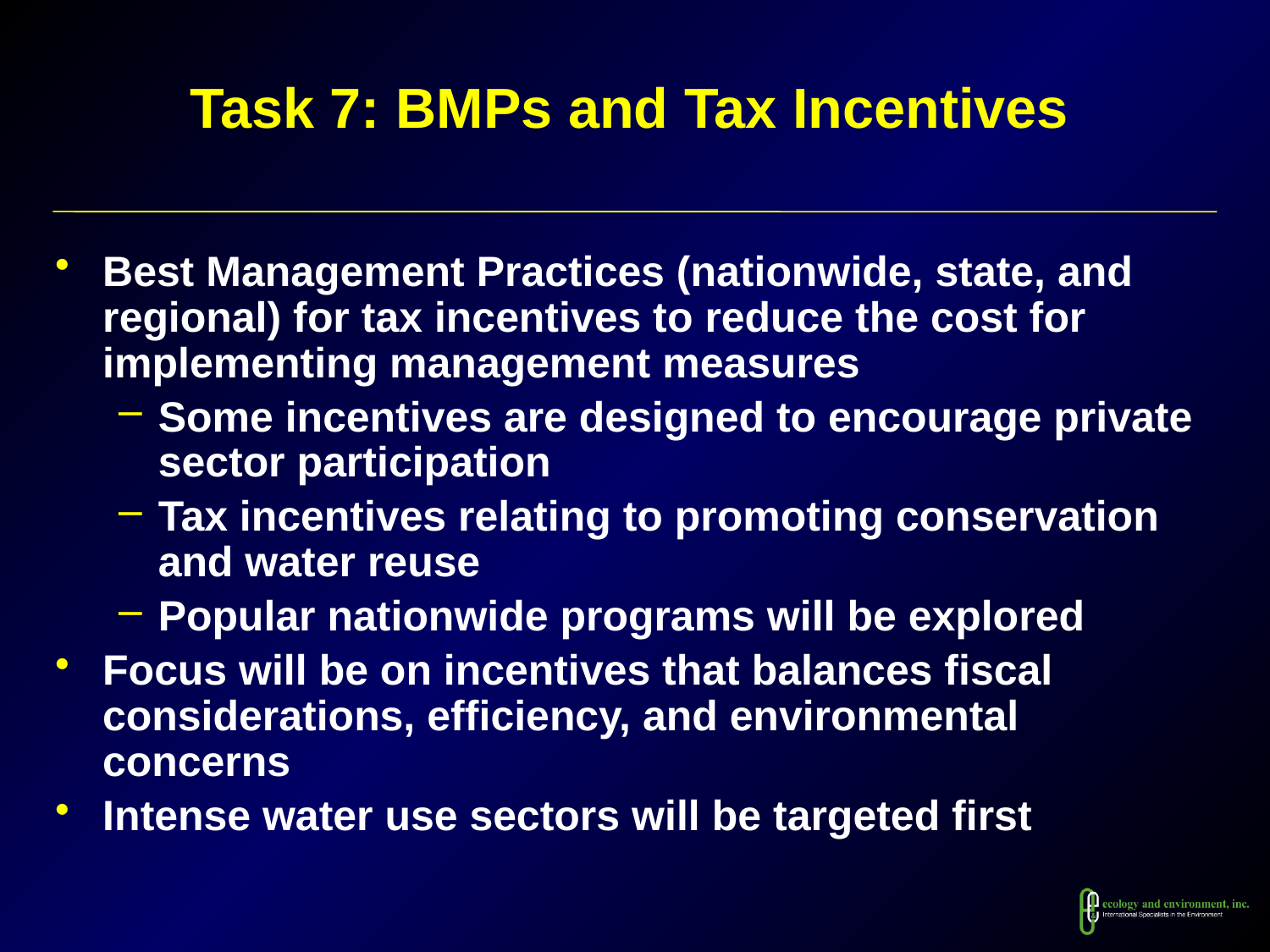

# Task 7: BMPs and Tax Incentives
Best Management Practices (nationwide, state, and regional) for tax incentives to reduce the cost for implementing management measures
Some incentives are designed to encourage private sector participation
Tax incentives relating to promoting conservation and water reuse
Popular nationwide programs will be explored
Focus will be on incentives that balances fiscal considerations, efficiency, and environmental concerns
Intense water use sectors will be targeted first